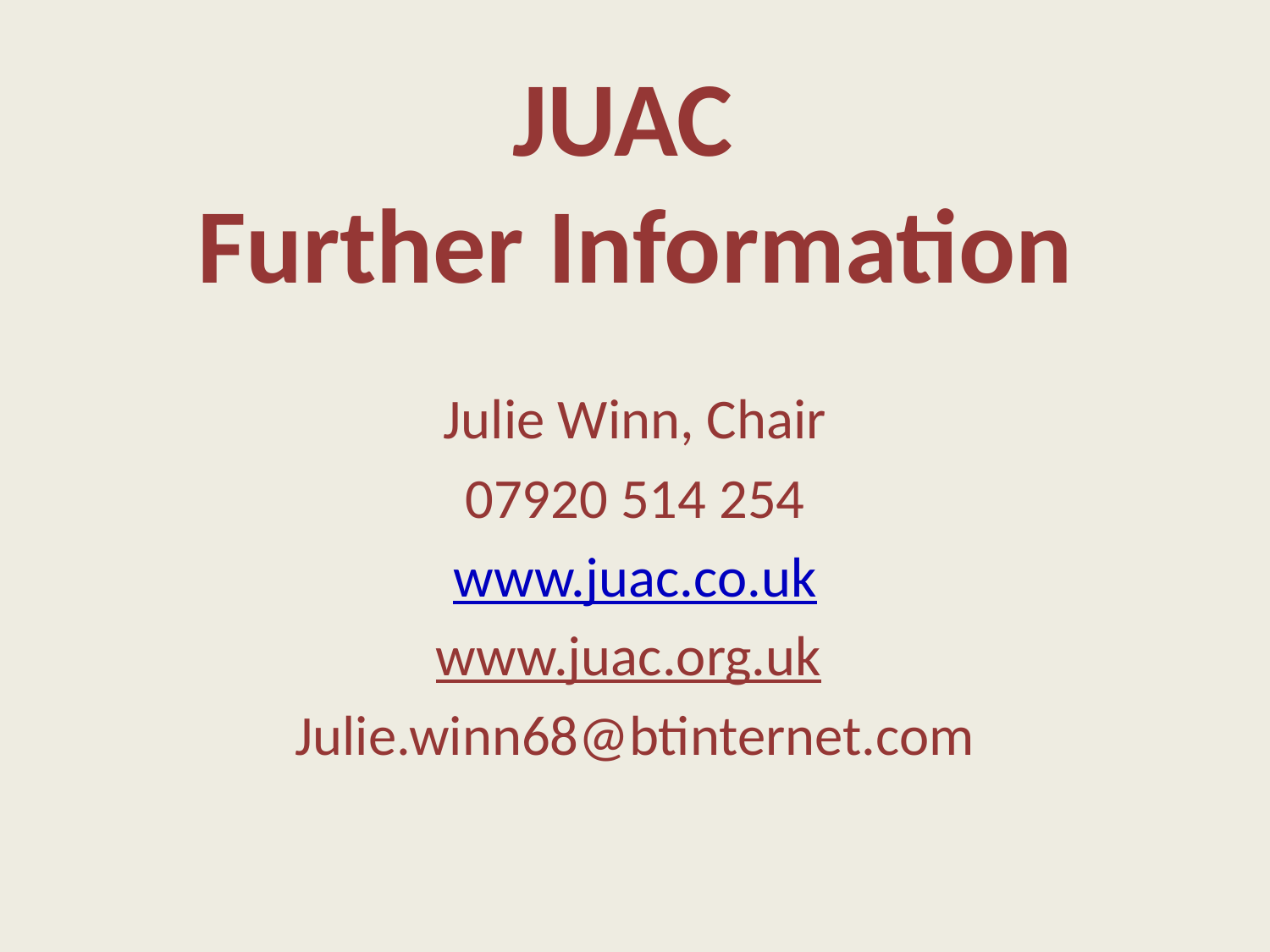

# JUAC Further Information
Julie Winn, Chair
07920 514 254
www.juac.co.uk
www.juac.org.uk
Julie.winn68@btinternet.com